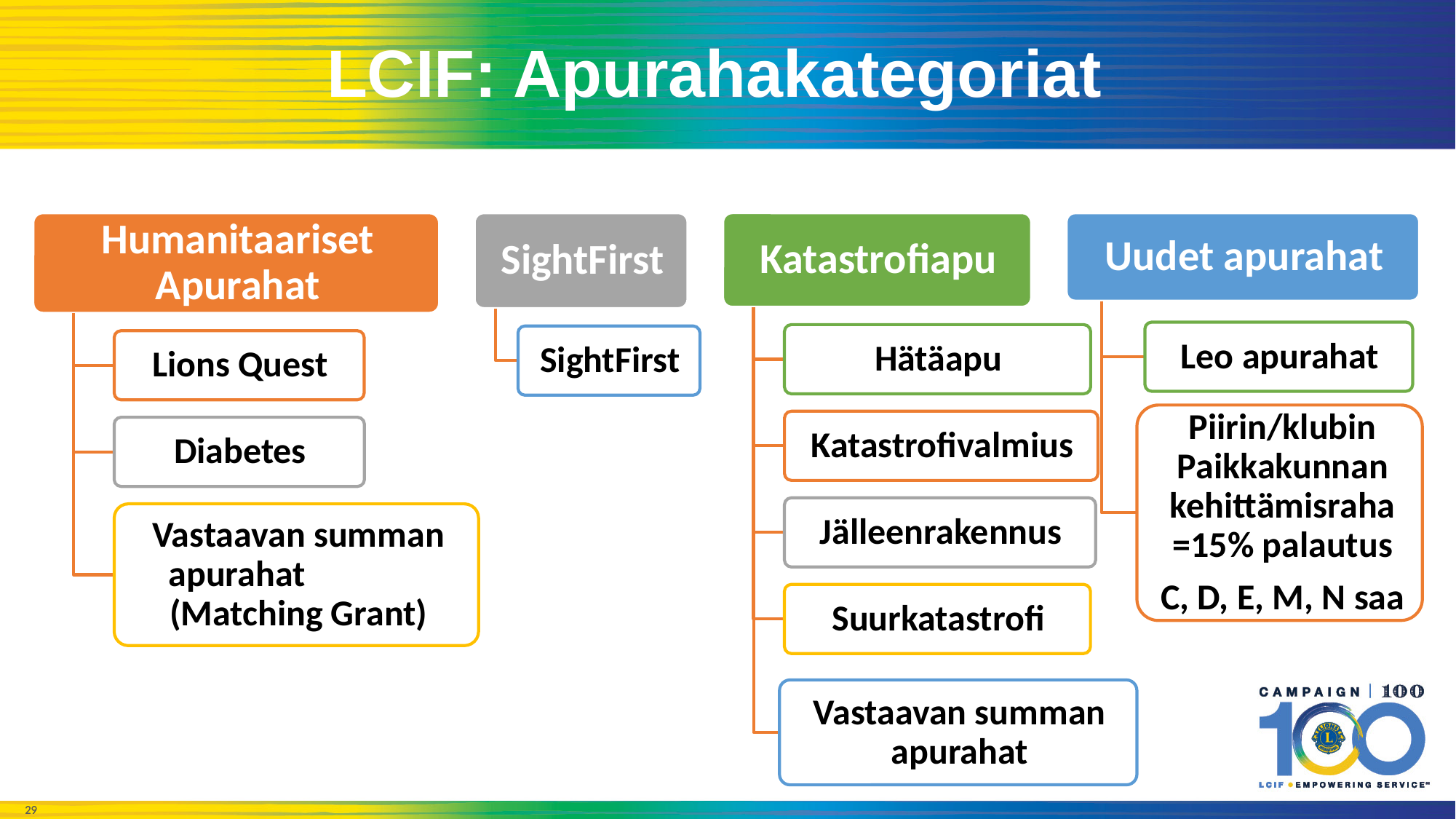

LCIF: Apurahakategoriat
Humanitaariset Apurahat
SightFirst
Katastrofiapu
Uudet apurahat

Leo apurahat
Hätäapu
SightFirst
Lions Quest
Piirin/klubin Paikkakunnan kehittämisraha =15% palautus
C, D, E, M, N saa
Katastrofivalmius
Diabetes
Jälleenrakennus
Vastaavan summan apurahat                (Matching Grant)
Suurkatastrofi
Vastaavan summan apurahat